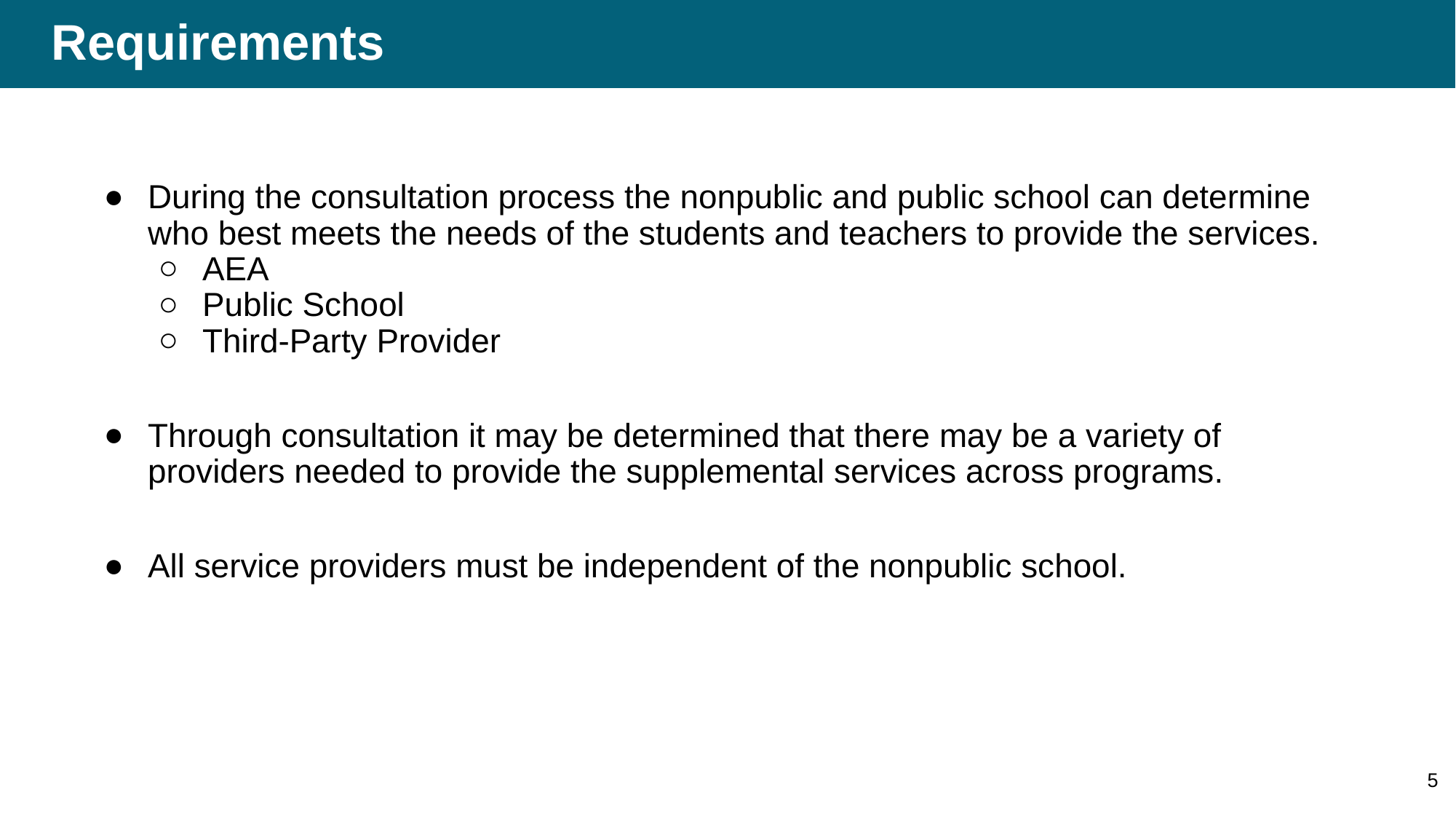

# Requirements
During the consultation process the nonpublic and public school can determine who best meets the needs of the students and teachers to provide the services.
AEA
Public School
Third-Party Provider

Through consultation it may be determined that there may be a variety of providers needed to provide the supplemental services across programs.

All service providers must be independent of the nonpublic school.
5